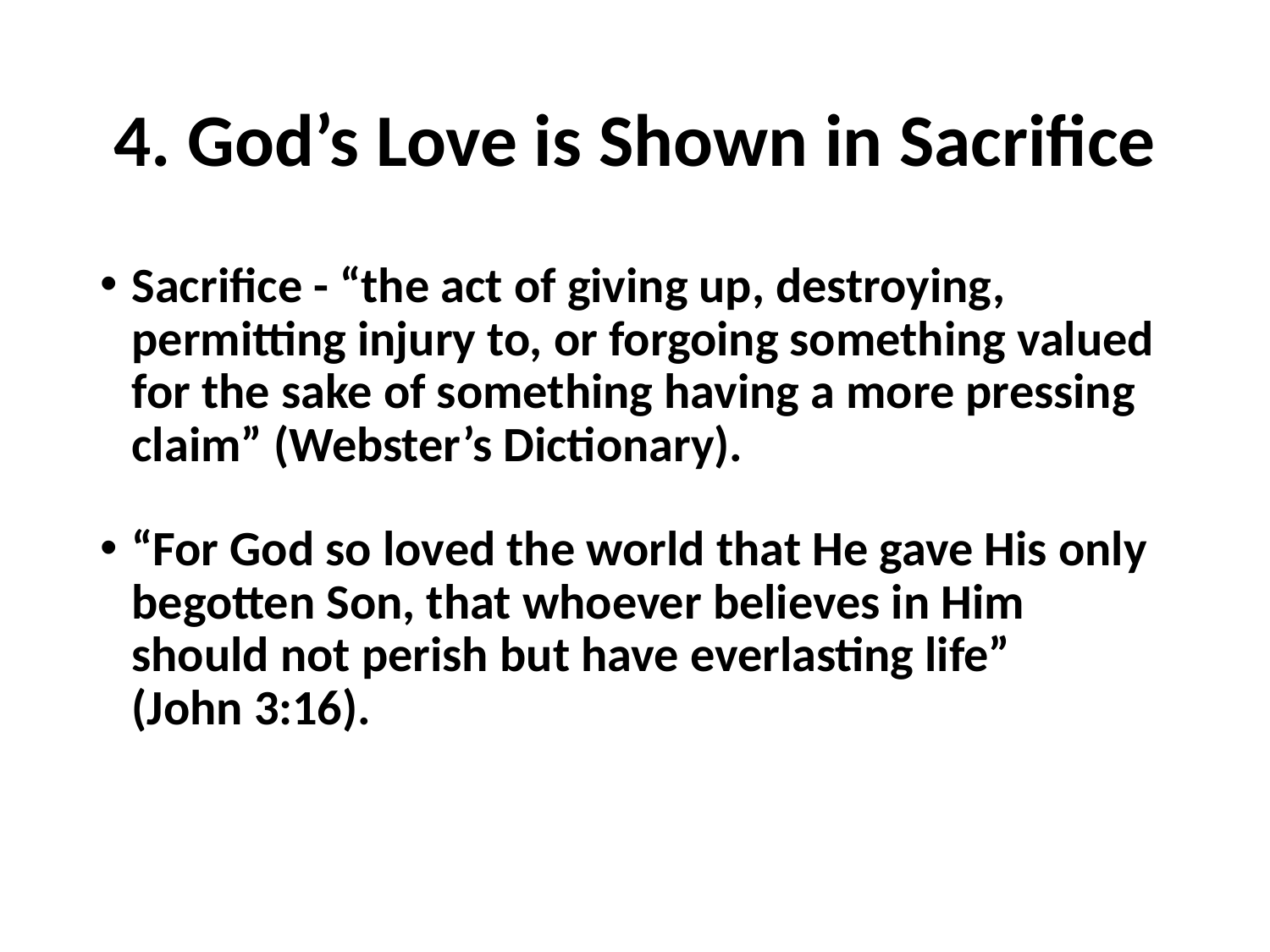

# 4. God’s Love is Shown in Sacrifice
Sacrifice - “the act of giving up, destroying, permitting injury to, or forgoing something valued for the sake of something having a more pressing claim” (Webster’s Dictionary).

“For God so loved the world that He gave His only begotten Son, that whoever believes in Him should not perish but have everlasting life”
(John 3:16).